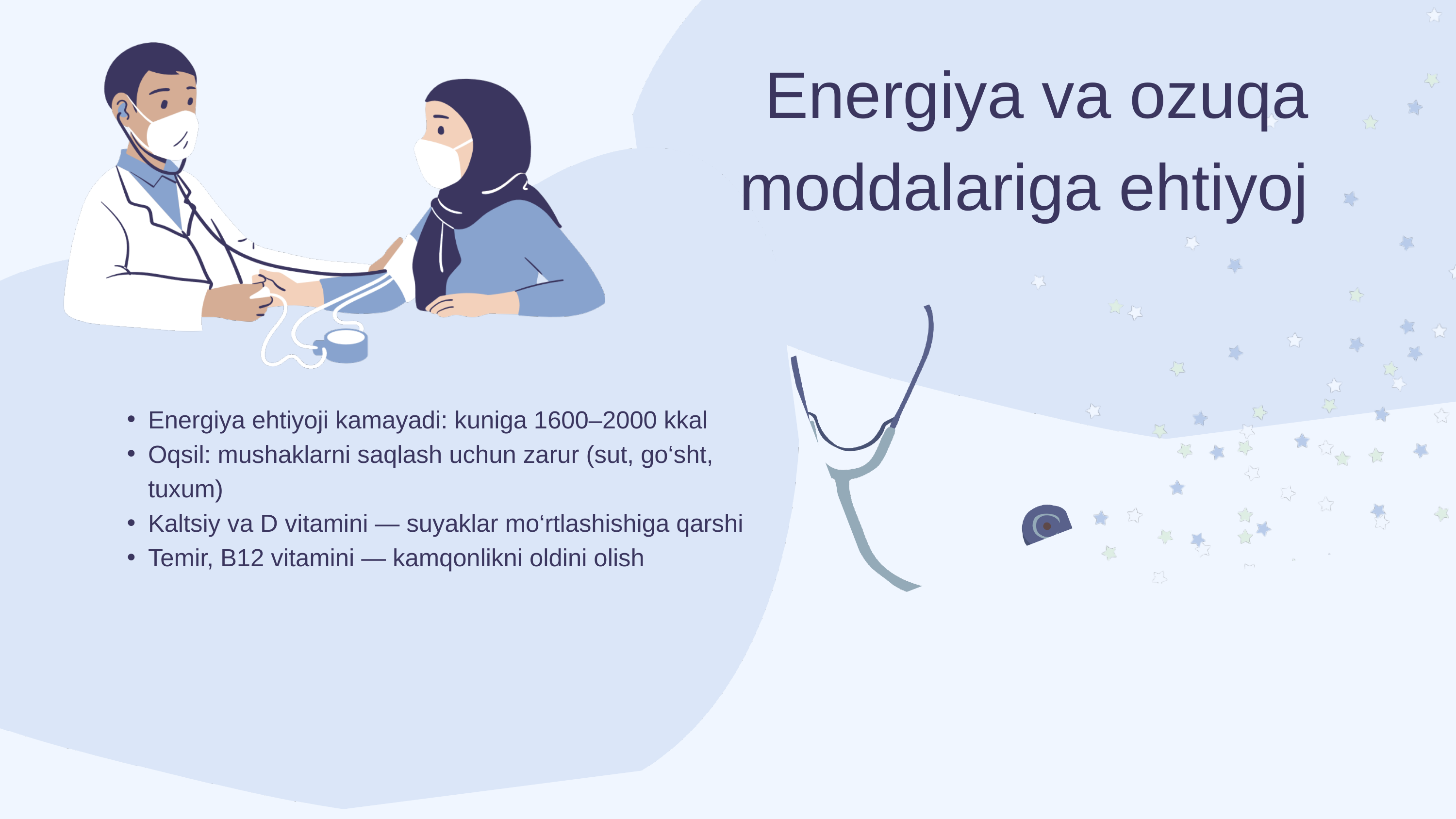

Energiya va ozuqa moddalariga ehtiyoj

Energiya ehtiyoji kamayadi: kuniga 1600–2000 kkal
Oqsil: mushaklarni saqlash uchun zarur (sut, go‘sht, tuxum)
Kaltsiy va D vitamini — suyaklar mo‘rtlashishiga qarshi
Temir, B12 vitamini — kamqonlikni oldini olish